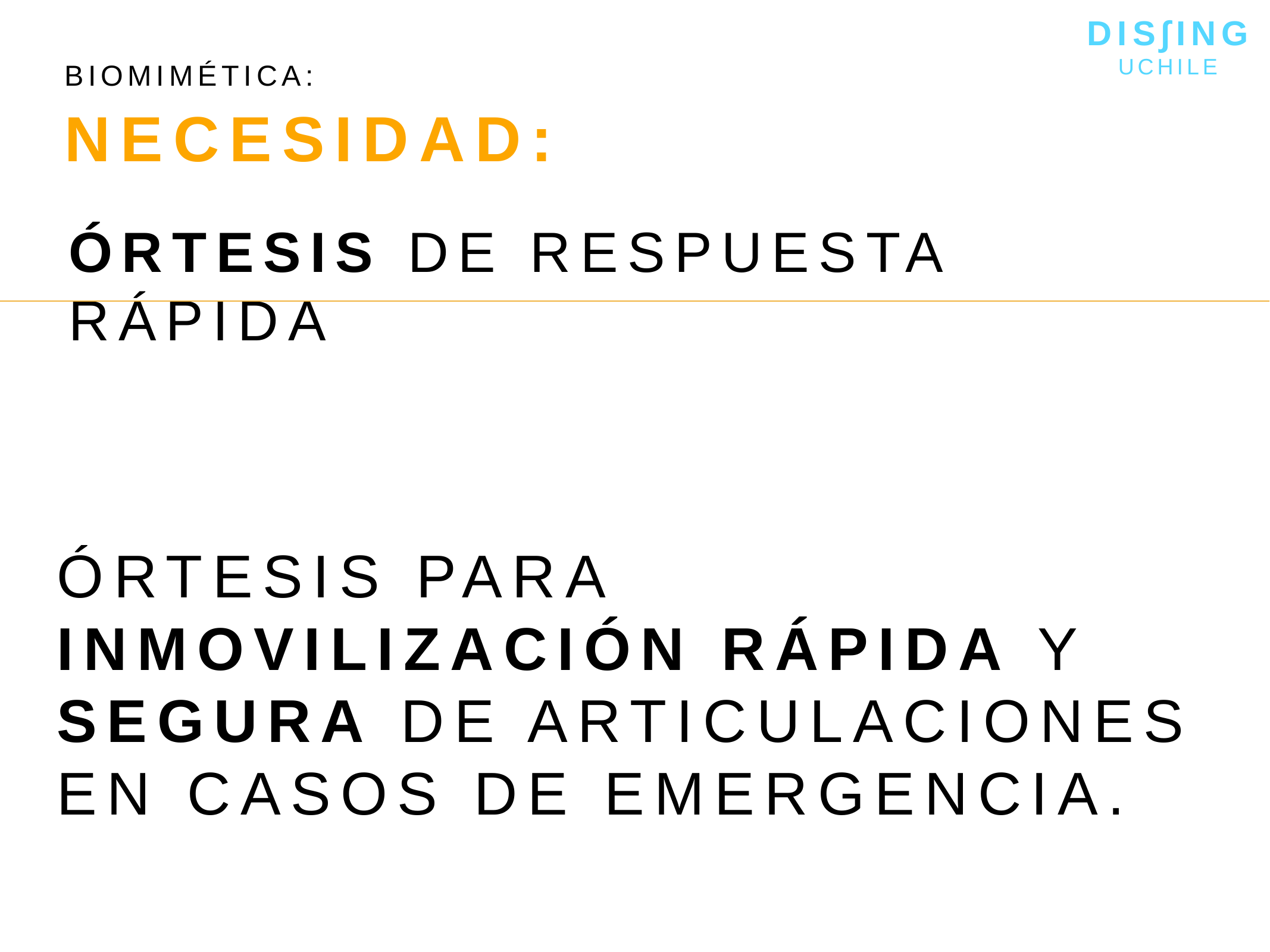

DIs∫ing
uchile
biomimética:
Necesidad:
órtesis de respuesta rápida

órtesis para inmovilización rápida y segura de articulaciones
en casos de emergencia.